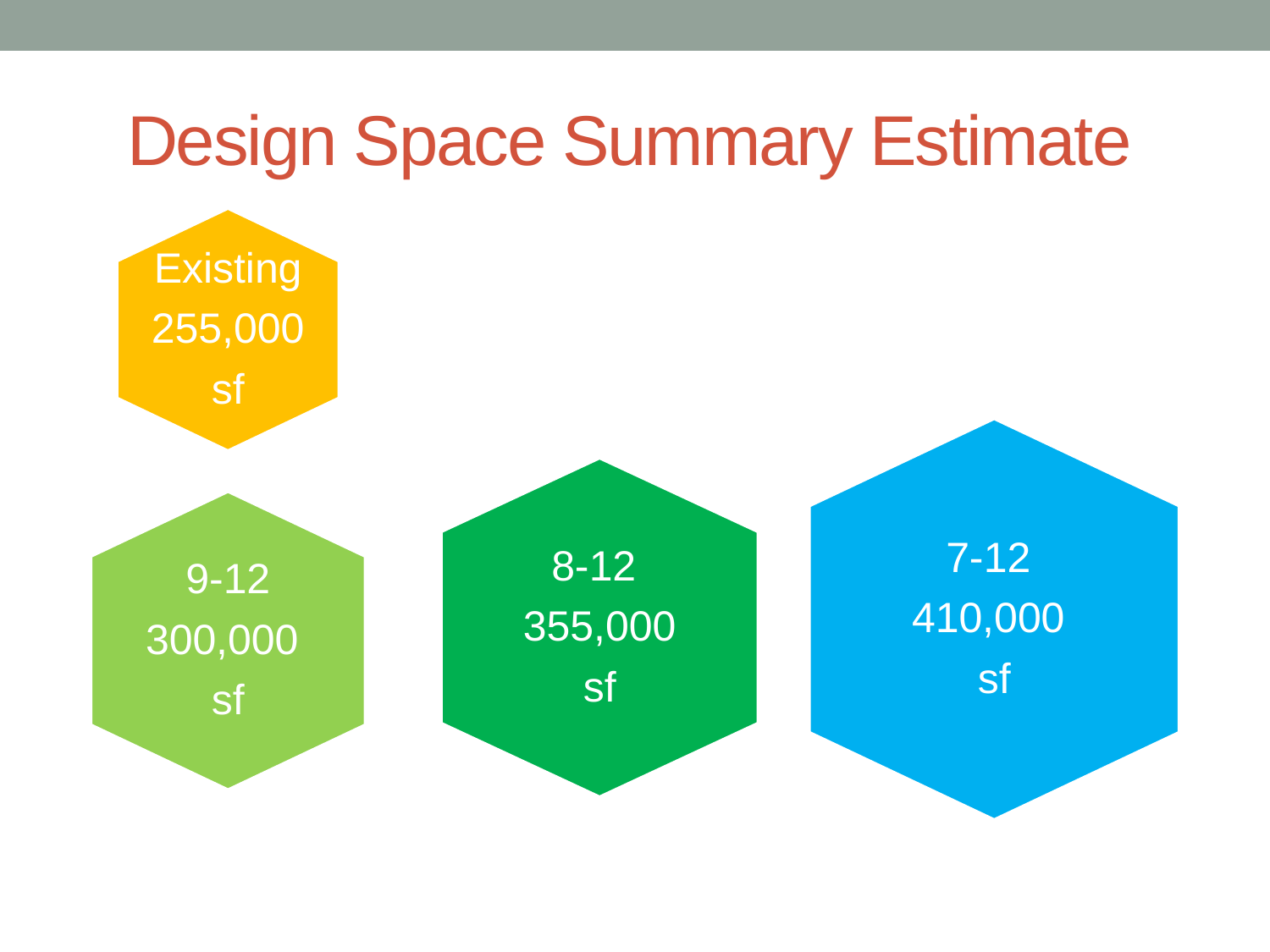

# Design Space Summary Estimate
Existing
255,000
sf

7-12
410,000
sf
8-12
355,000
sf
9-12
300,000
sf